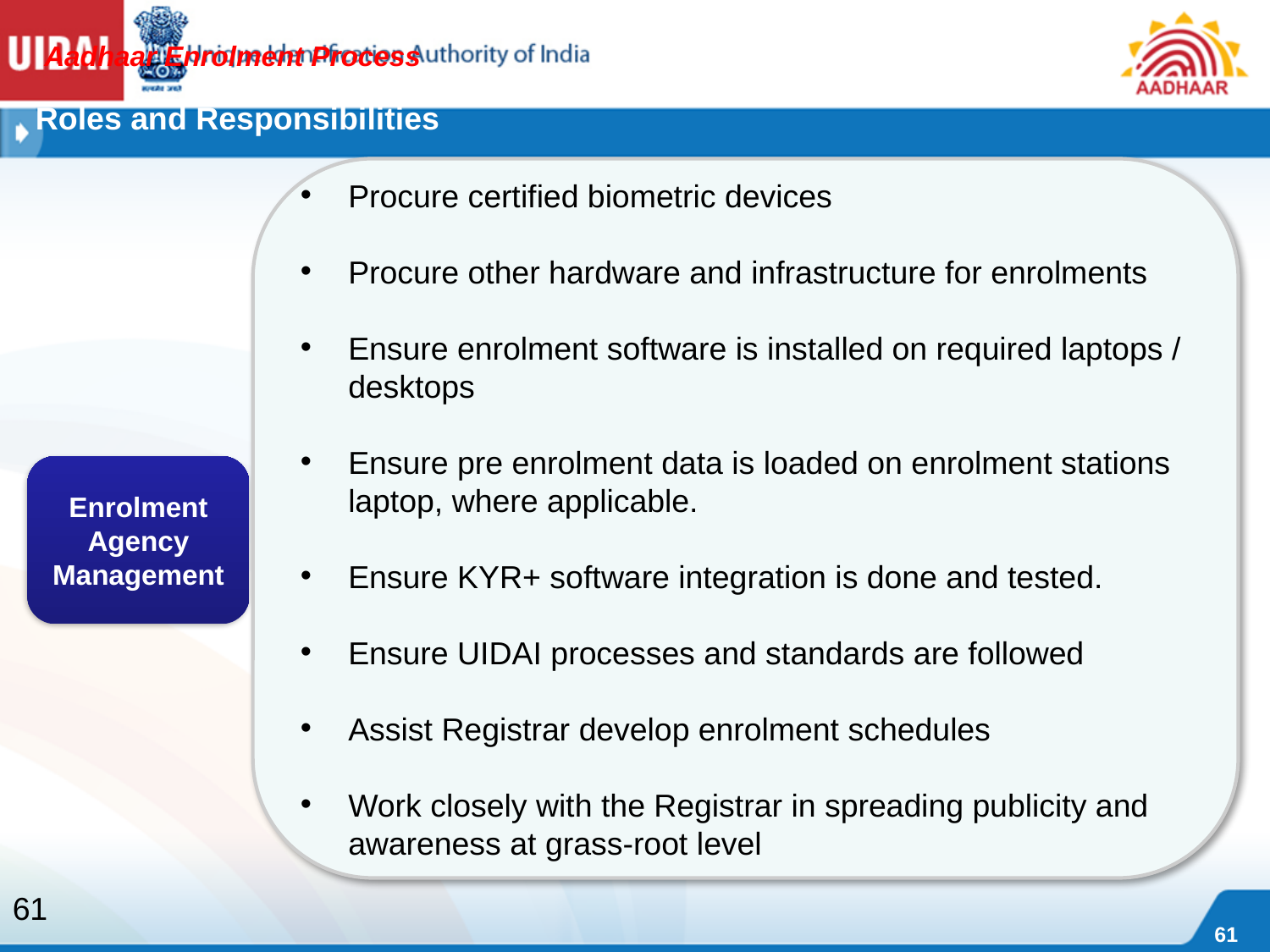

Aadhaar Enrolment Process
# Roles and Responsibilities

Procure certified biometric devices

Procure other hardware and infrastructure for enrolments

Ensure enrolment software is installed on required laptops / desktops

Ensure pre enrolment data is loaded on enrolment stations laptop, where applicable.

Ensure KYR+ software integration is done and tested.

Ensure UIDAI processes and standards are followed

Assist Registrar develop enrolment schedules

Work closely with the Registrar in spreading publicity and awareness at grass-root level

Enrolment Agency Management
61